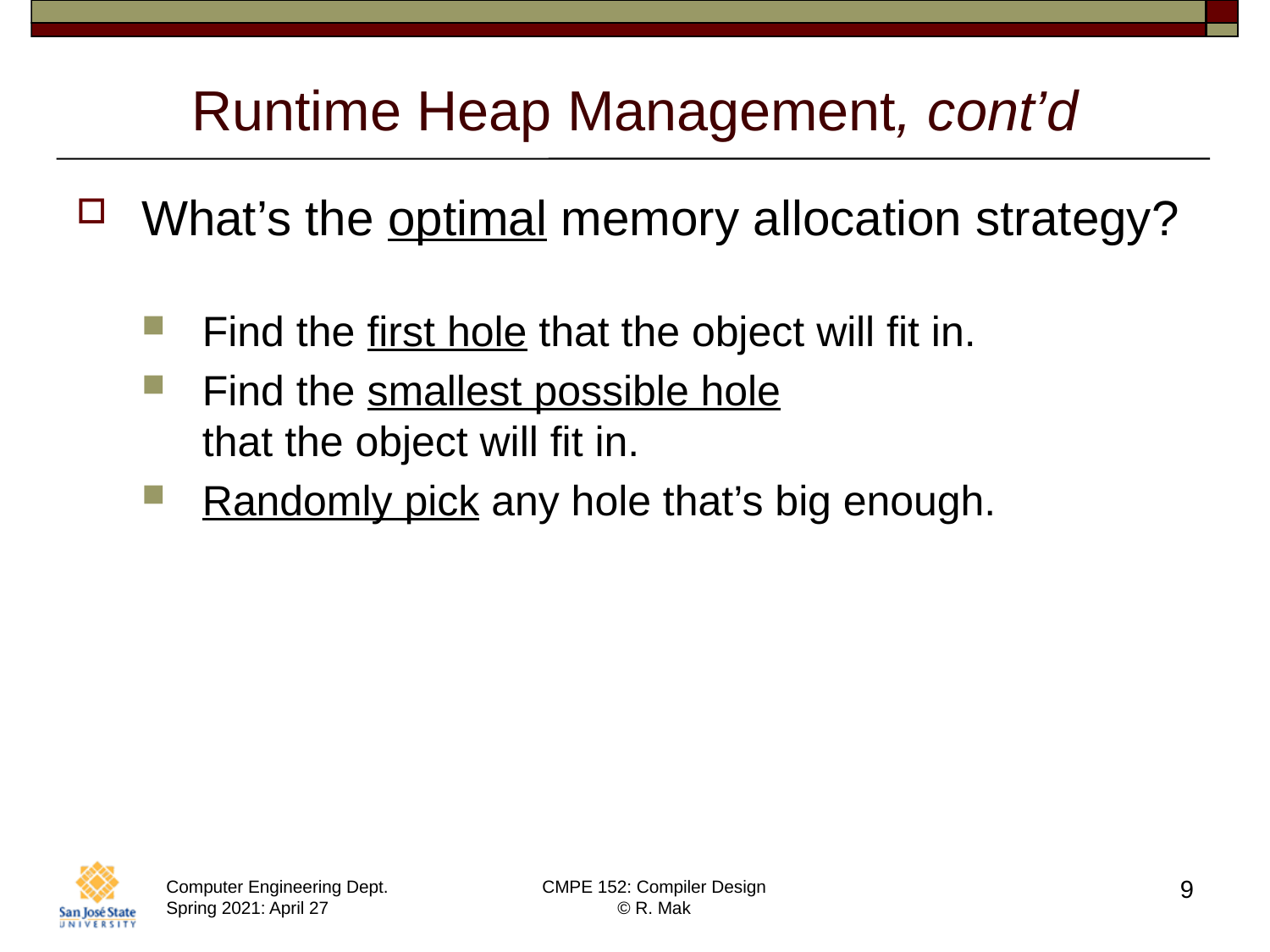

# Runtime Heap Management, cont’d
What’s the optimal memory allocation strategy?

Find the first hole that the object will fit in.
Find the smallest possible hole
that the object will fit in.
Randomly pick any hole that’s big enough.
9